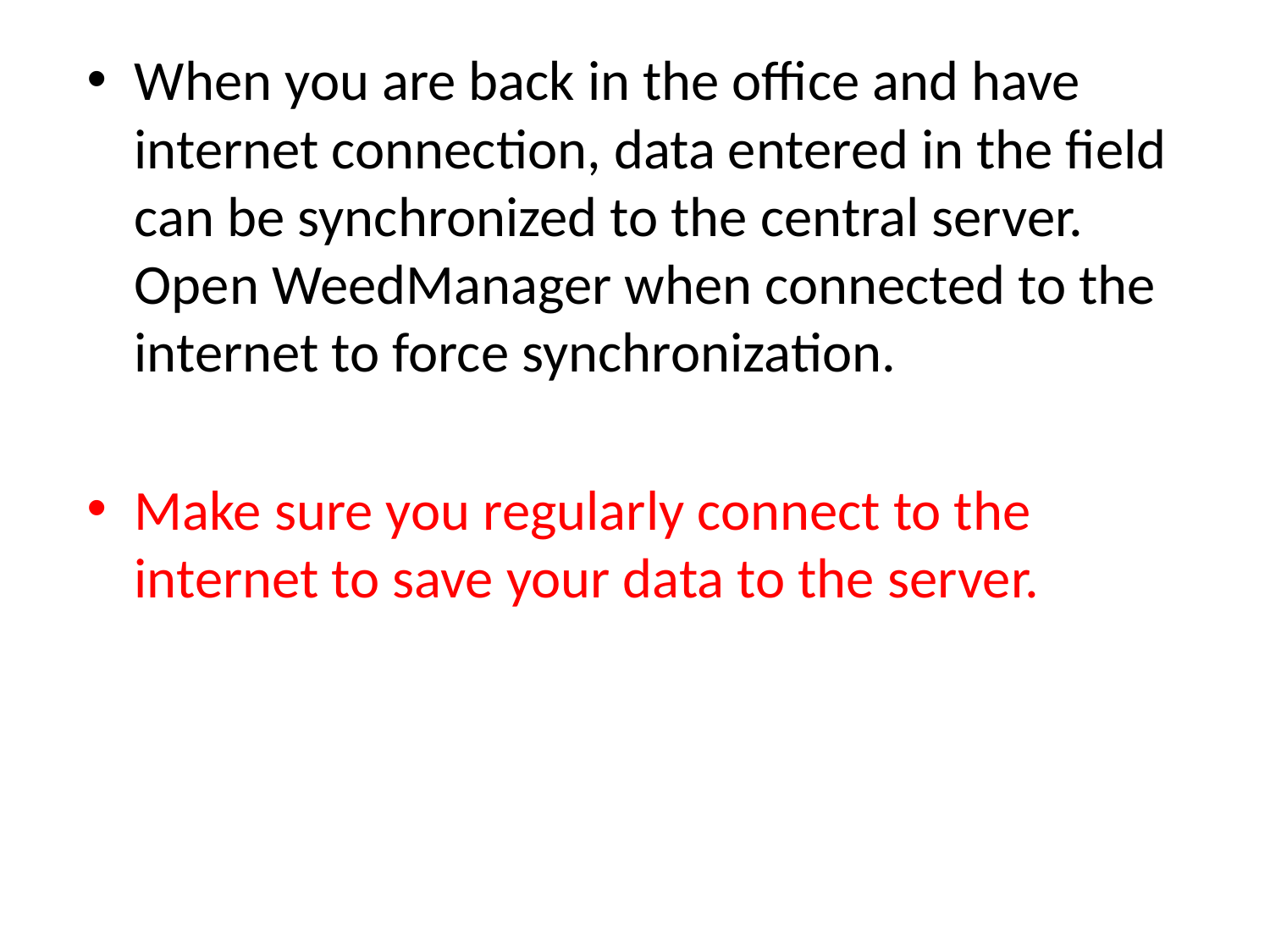

When you are back in the office and have internet connection, data entered in the field can be synchronized to the central server. Open WeedManager when connected to the internet to force synchronization.

Make sure you regularly connect to the internet to save your data to the server.